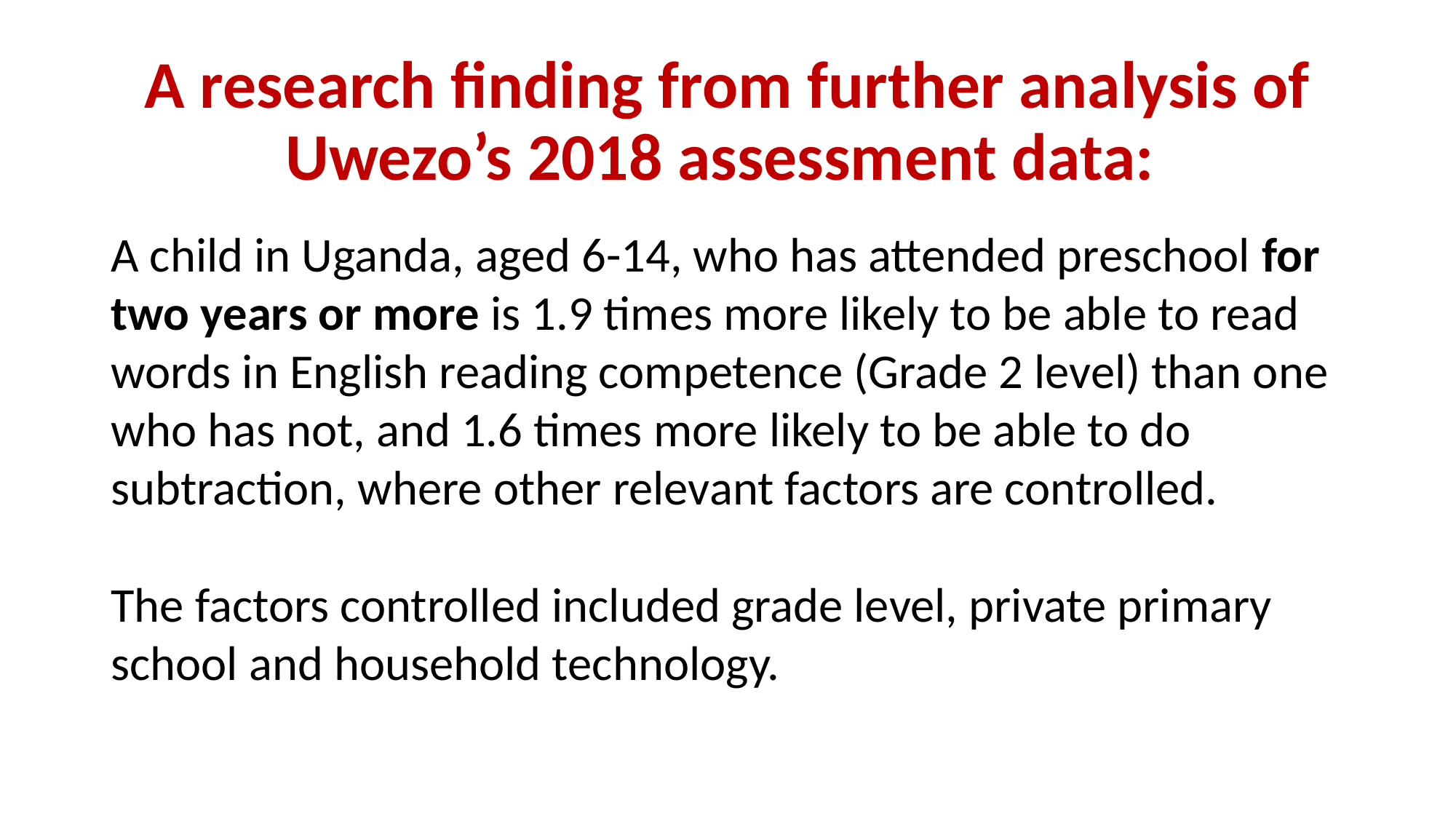

# A research finding from further analysis of Uwezo’s 2018 assessment data:
A child in Uganda, aged 6-14, who has attended preschool for two years or more is 1.9 times more likely to be able to read words in English reading competence (Grade 2 level) than one who has not, and 1.6 times more likely to be able to do  subtraction, where other relevant factors are controlled.

The factors controlled included grade level, private primary school and household technology.